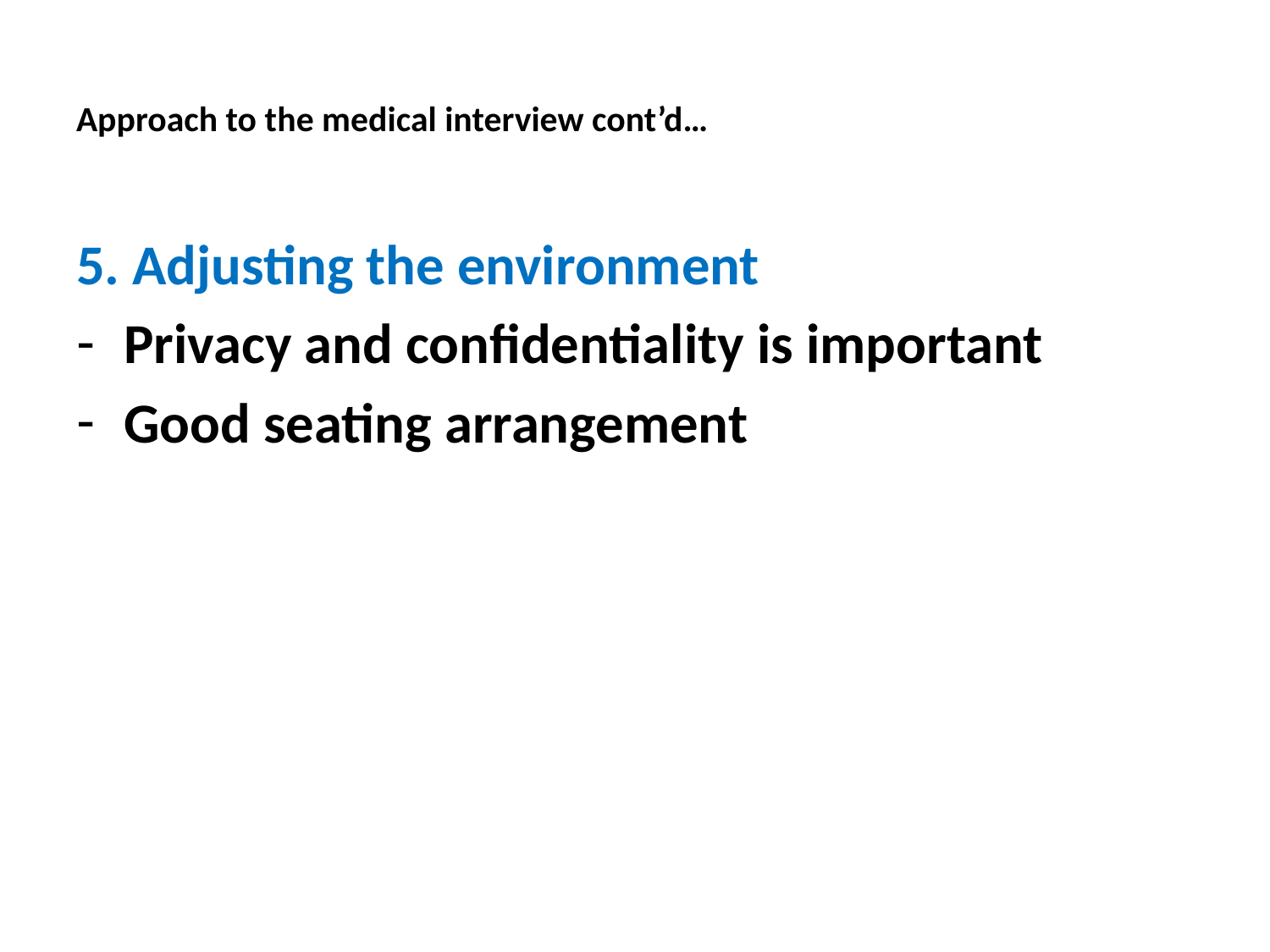

# Approach to the medical interview cont’d…
5. Adjusting the environment
Privacy and confidentiality is important
Good seating arrangement